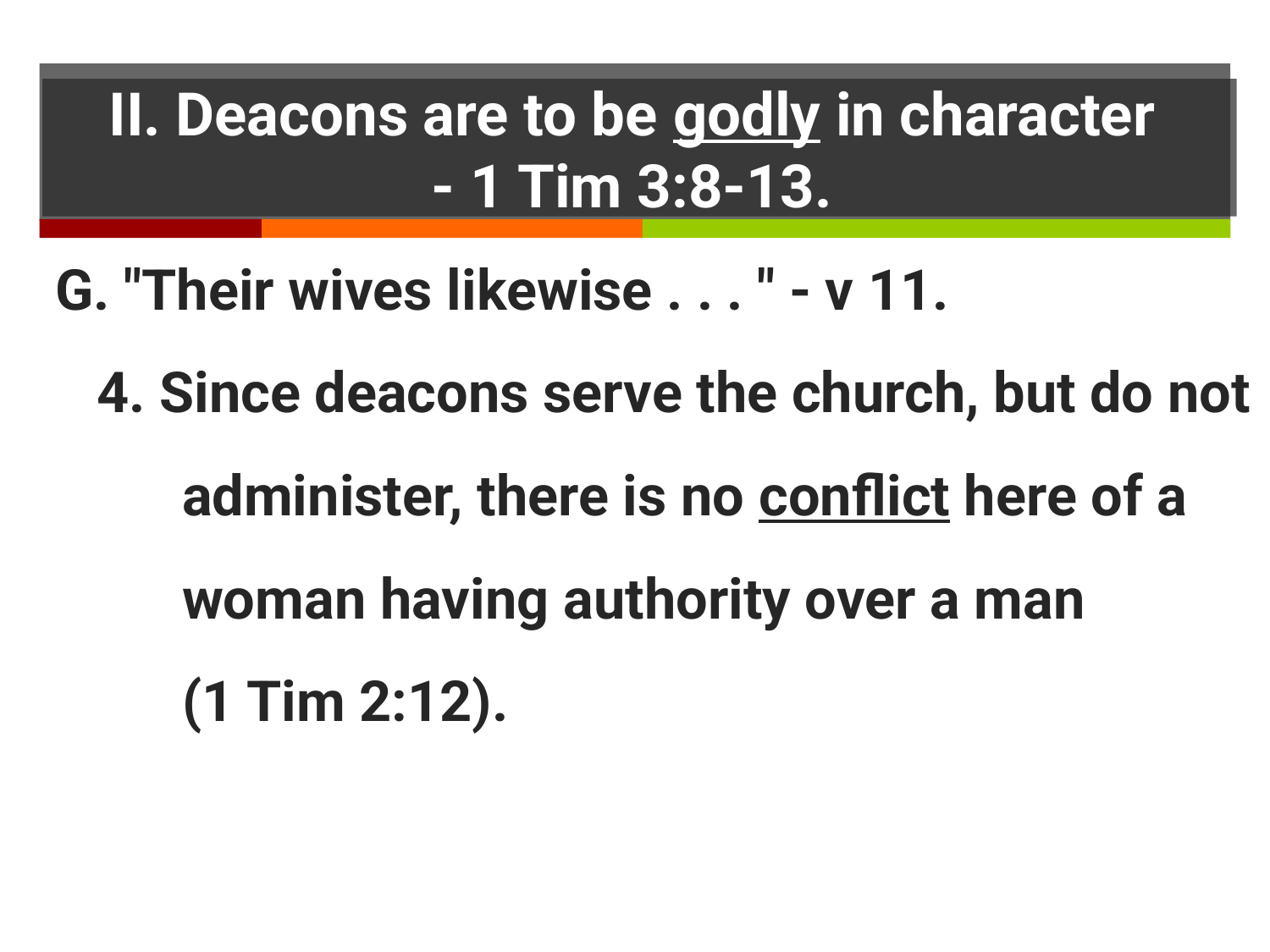

# II. Deacons are to be godly in character - 1 Tim 3:8-13.
G. "Their wives likewise . . . " - v 11.
   4. Since deacons serve the church, but do not
	administer, there is no conflict here of a
	woman having authority over a man
	(1 Tim 2:12).